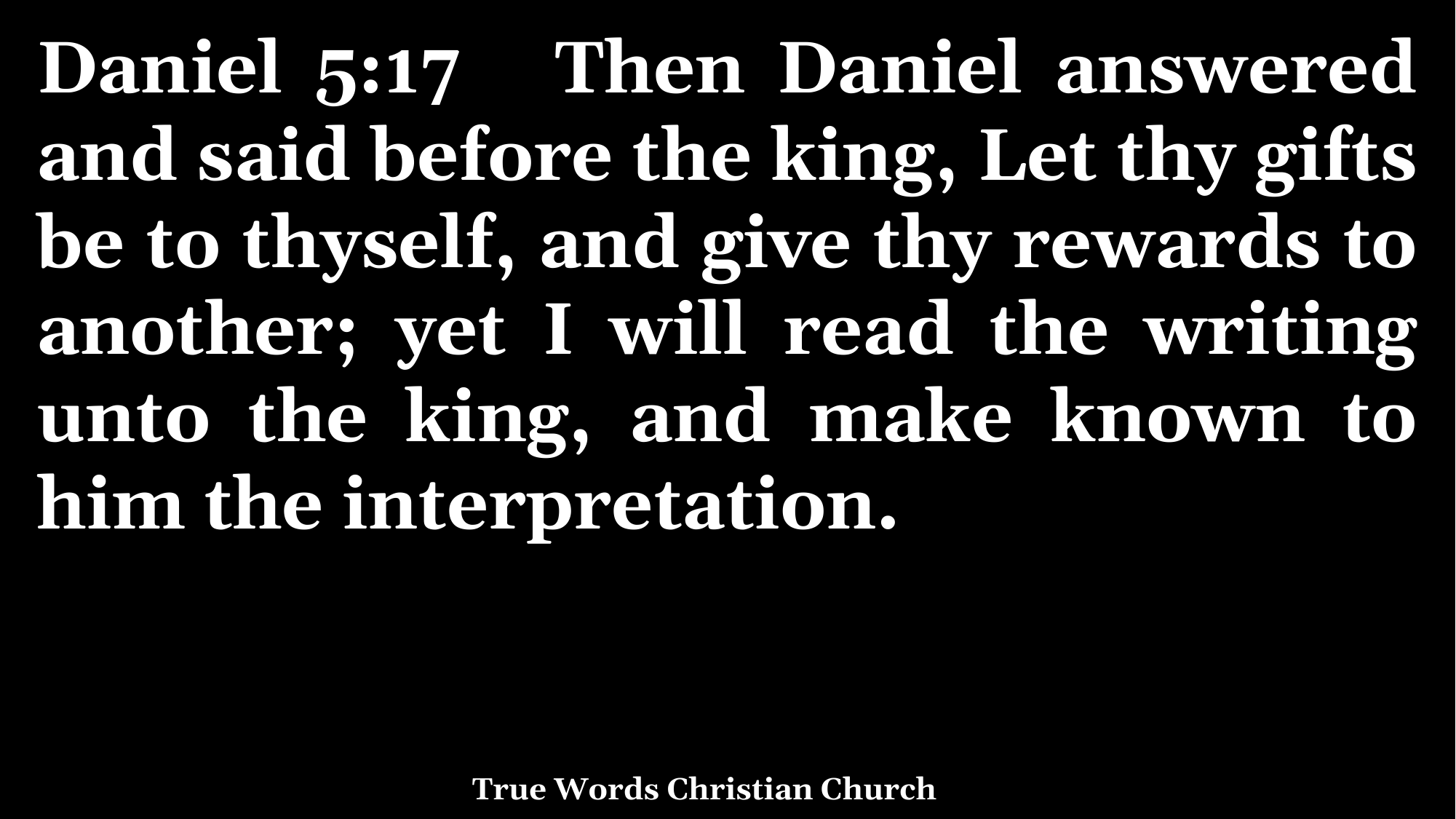

Daniel 5:17   Then Daniel answered and said before the king, Let thy gifts be to thyself, and give thy rewards to another; yet I will read the writing unto the king, and make known to him the interpretation.
True Words Christian Church